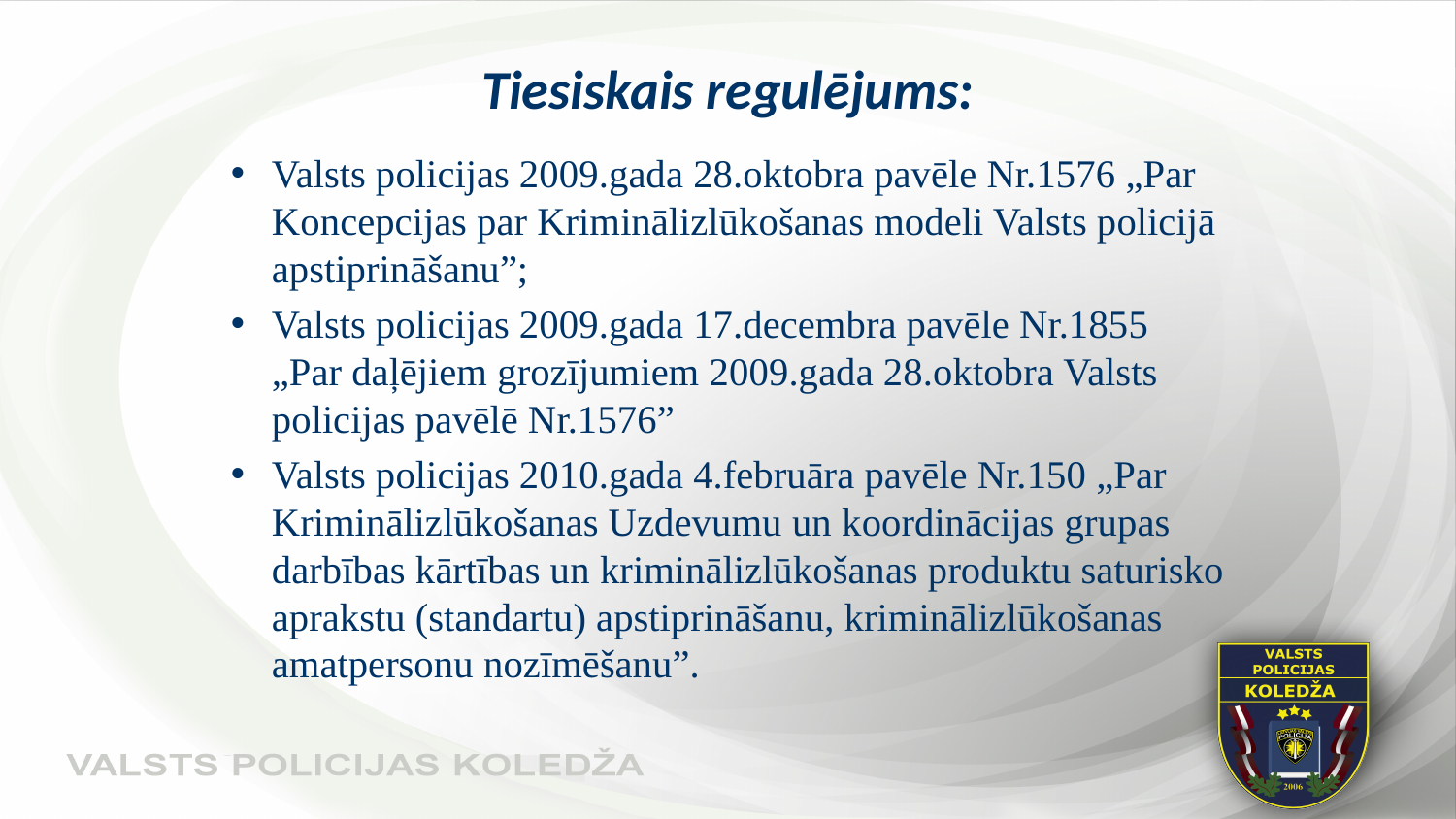

# Tiesiskais regulējums:
Valsts policijas 2009.gada 28.oktobra pavēle Nr.1576 „Par Koncepcijas par Kriminālizlūkošanas modeli Valsts policijā apstiprināšanu”;
Valsts policijas 2009.gada 17.decembra pavēle Nr.1855 „Par daļējiem grozījumiem 2009.gada 28.oktobra Valsts policijas pavēlē Nr.1576”
Valsts policijas 2010.gada 4.februāra pavēle Nr.150 „Par Kriminālizlūkošanas Uzdevumu un koordinācijas grupas darbības kārtības un kriminālizlūkošanas produktu saturisko aprakstu (standartu) apstiprināšanu, kriminālizlūkošanas amatpersonu nozīmēšanu”.